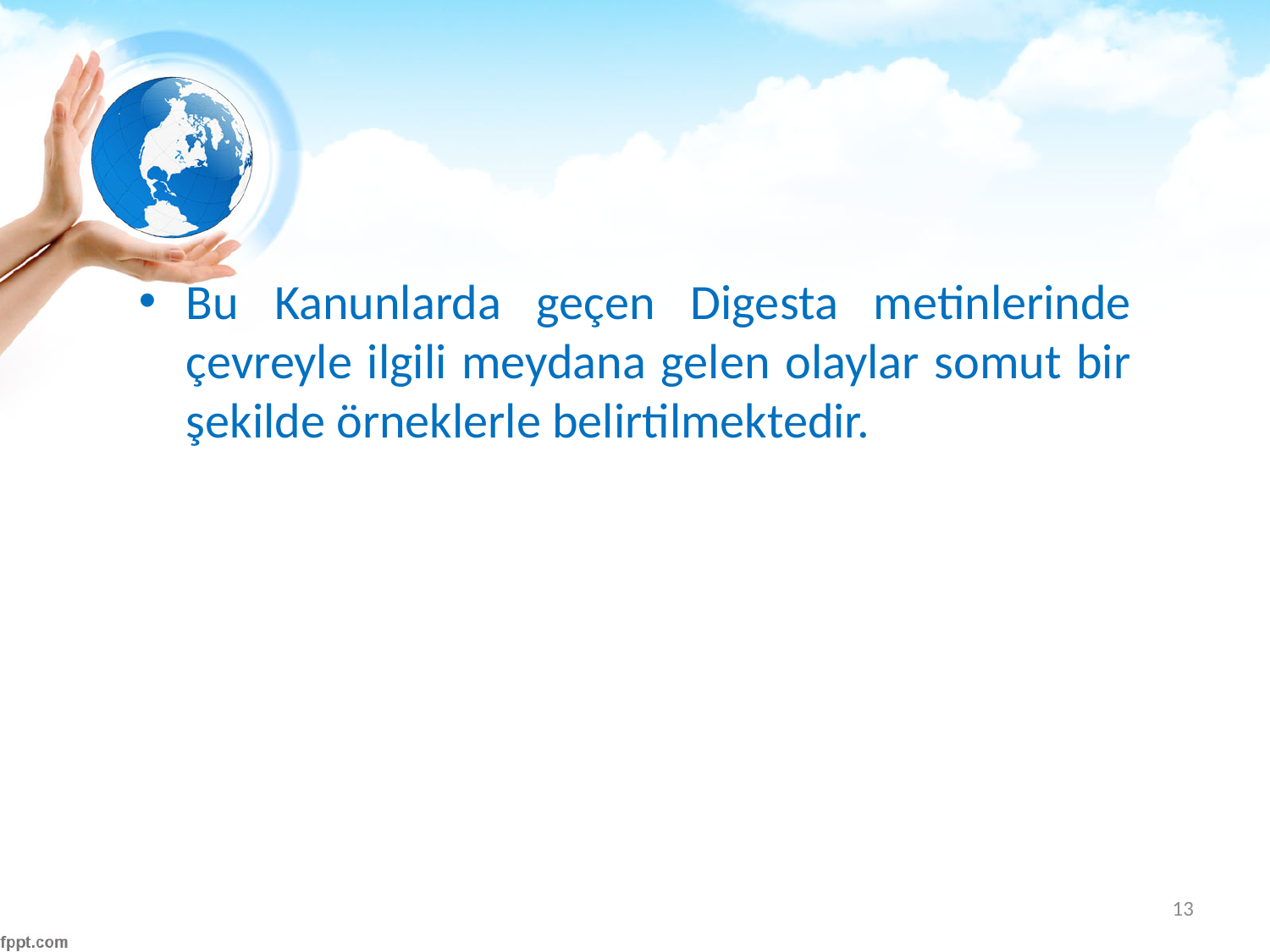

#
Bu Kanunlarda geçen Digesta metinlerinde çevreyle ilgili meydana gelen olaylar somut bir şekilde örneklerle belirtilmektedir.
13